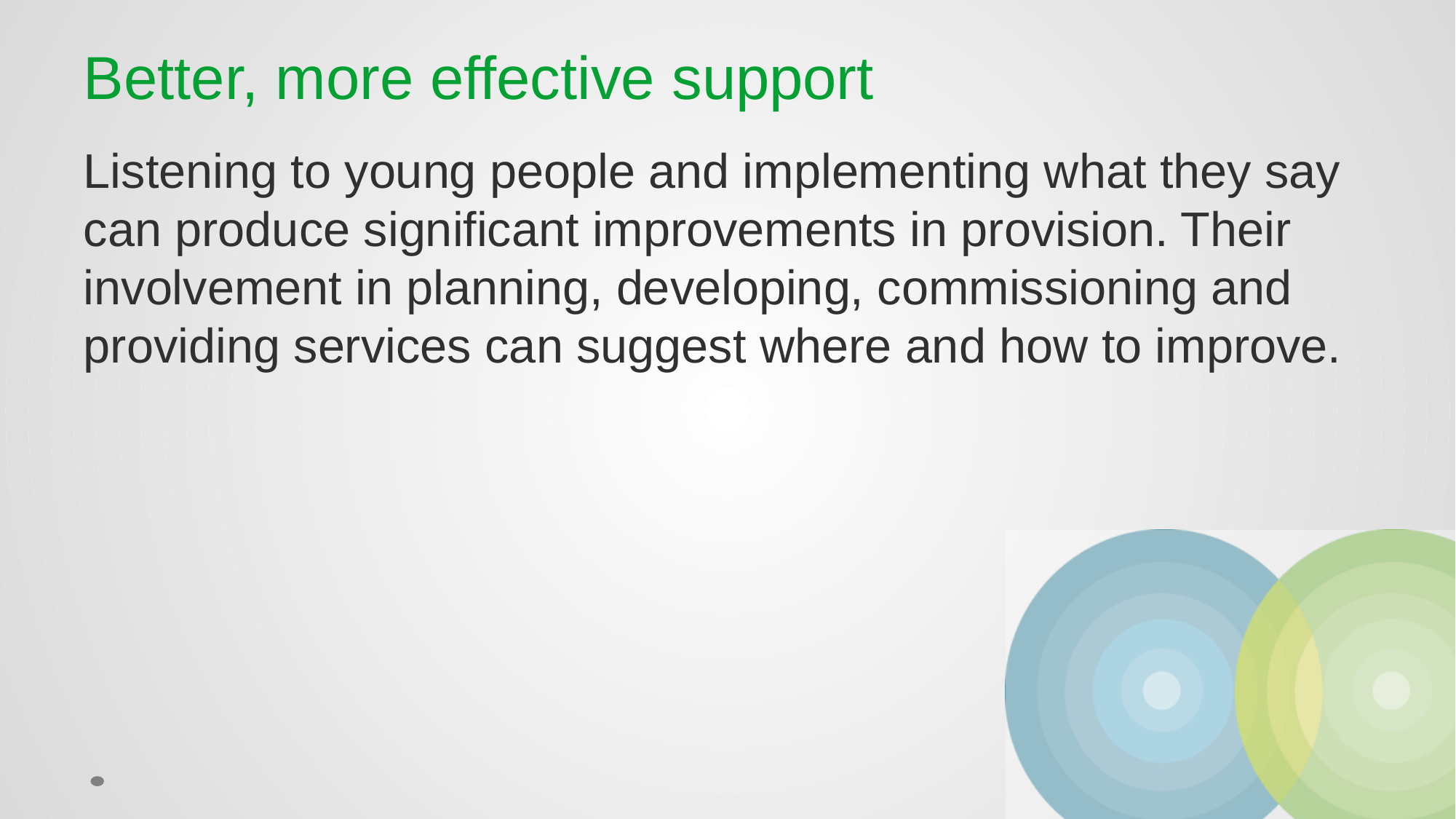

# Better, more effective support
Listening to young people and implementing what they say can produce significant improvements in provision. Their involvement in planning, developing, commissioning and providing services can suggest where and how to improve.